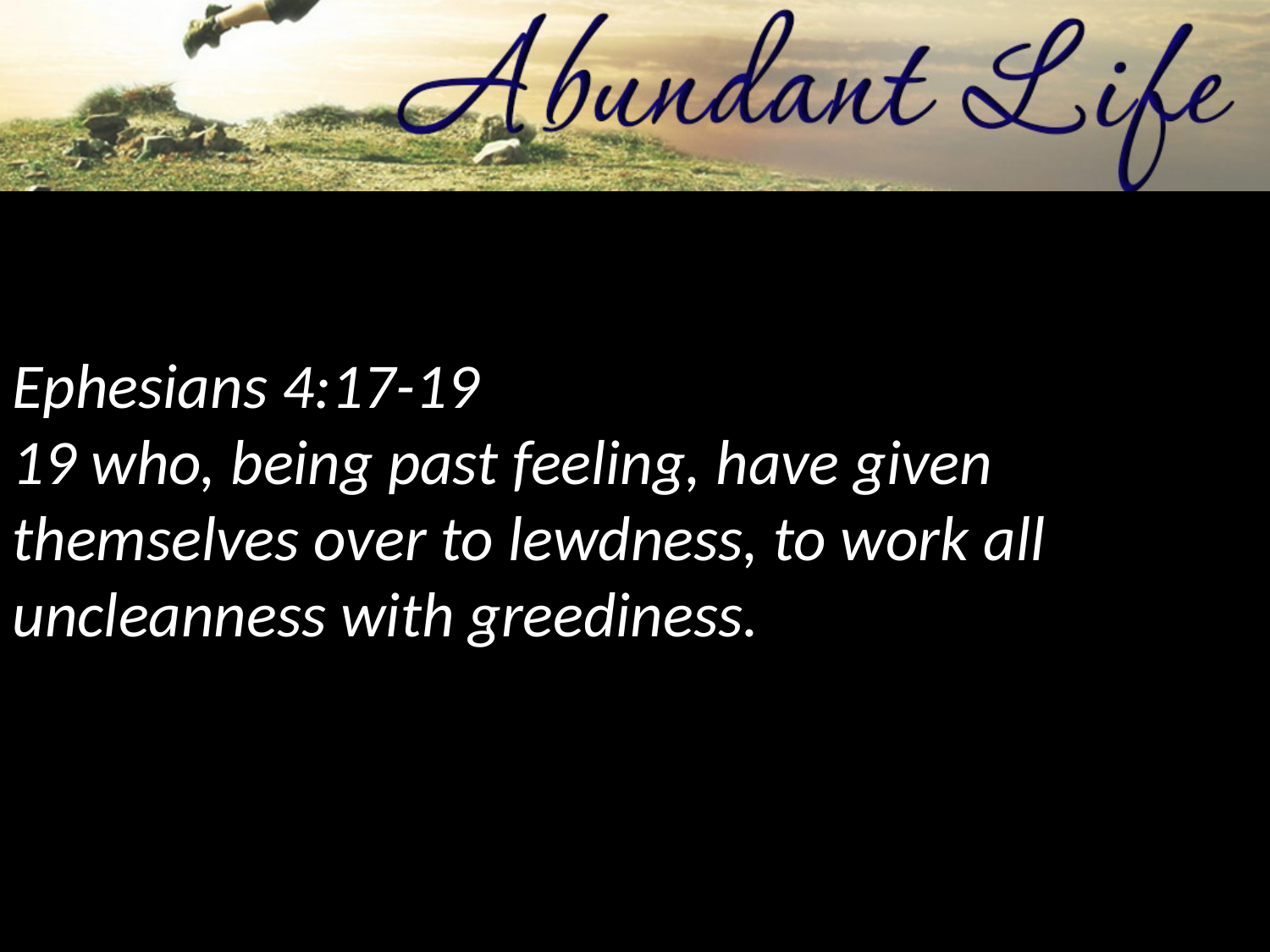

Ephesians 4:17-19
19 who, being past feeling, have given themselves over to lewdness, to work all uncleanness with greediness.